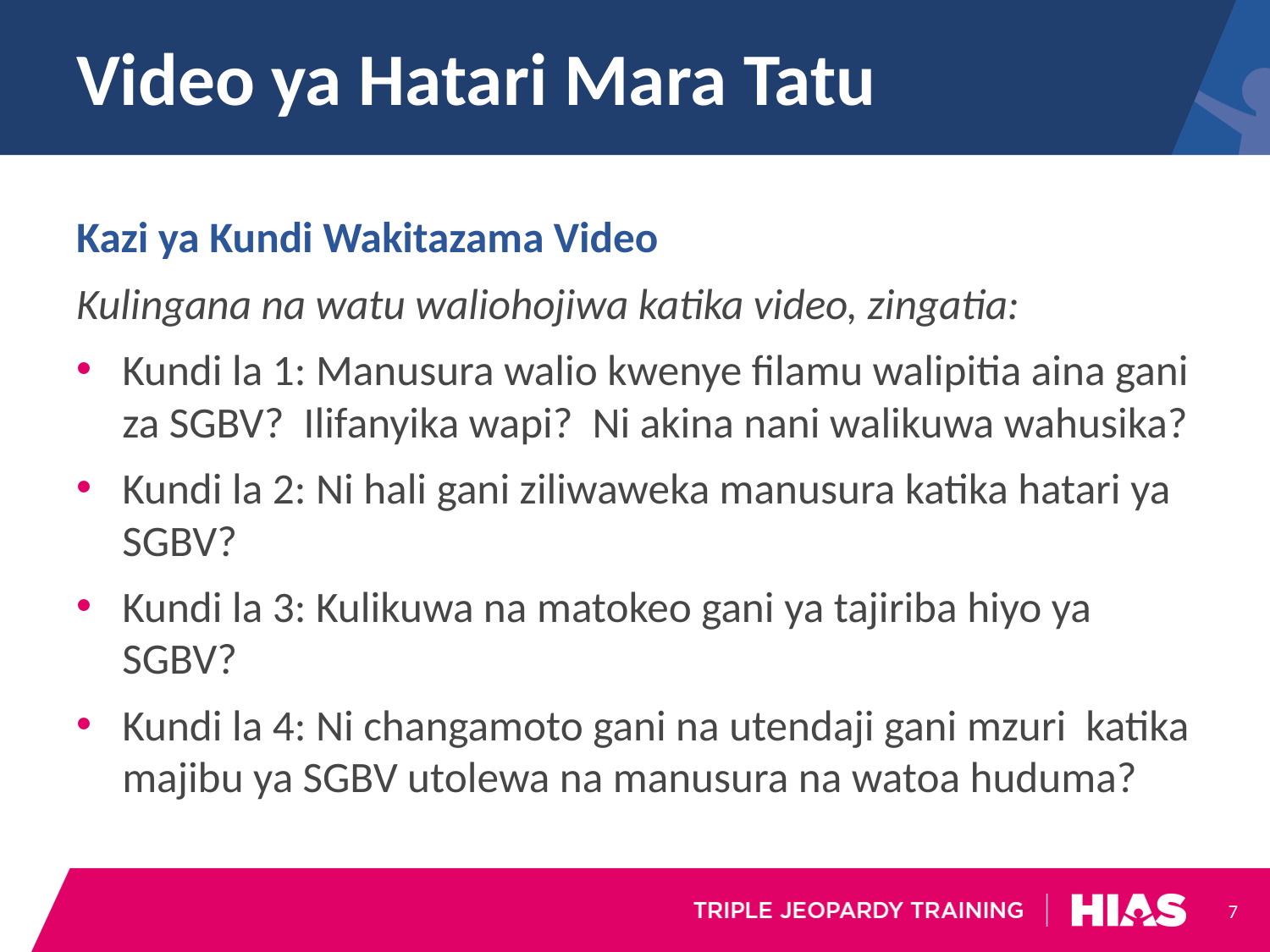

# Video ya Hatari Mara Tatu
Kazi ya Kundi Wakitazama Video
Kulingana na watu waliohojiwa katika video, zingatia:
Kundi la 1: Manusura walio kwenye filamu walipitia aina gani za SGBV?  Ilifanyika wapi?  Ni akina nani walikuwa wahusika?
Kundi la 2: Ni hali gani ziliwaweka manusura katika hatari ya SGBV?
Kundi la 3: Kulikuwa na matokeo gani ya tajiriba hiyo ya SGBV?
Kundi la 4: Ni changamoto gani na utendaji gani mzuri  katika majibu ya SGBV utolewa na manusura na watoa huduma?